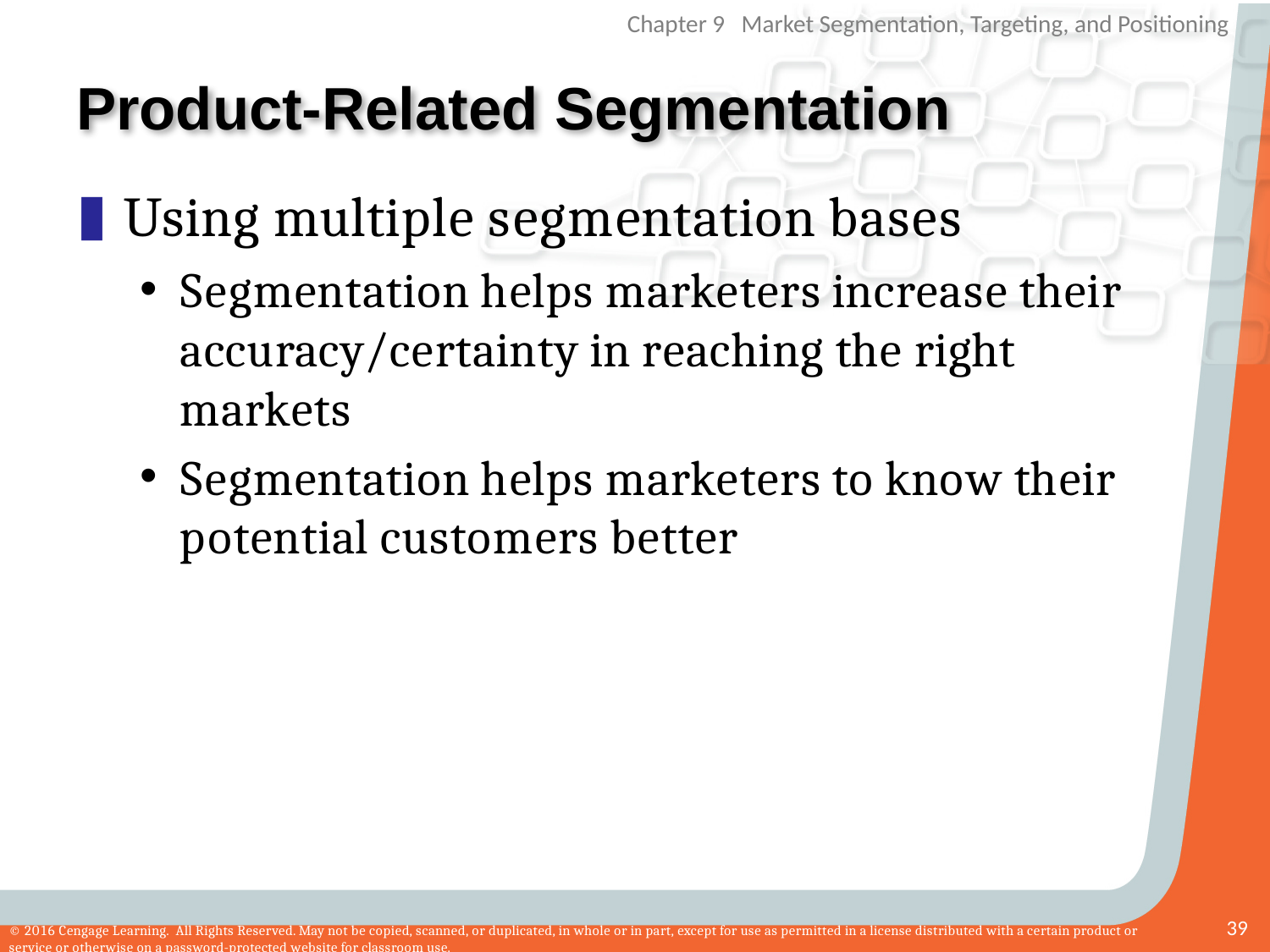

# Product-Related Segmentation
Using multiple segmentation bases
Segmentation helps marketers increase their accuracy/certainty in reaching the right markets
Segmentation helps marketers to know their potential customers better

39